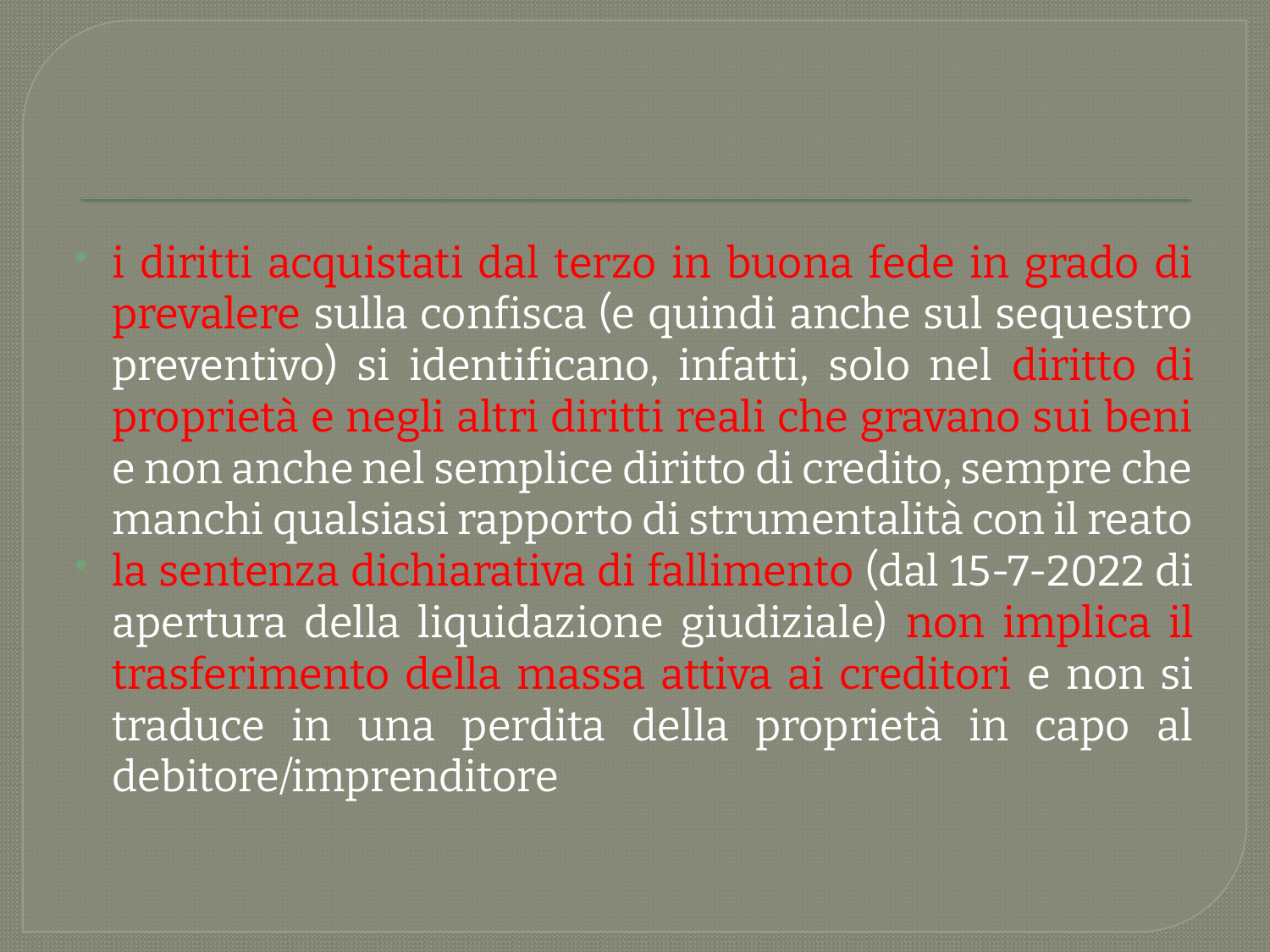

#
i diritti acquistati dal terzo in buona fede in grado di prevalere sulla confisca (e quindi anche sul sequestro preventivo) si identificano, infatti, solo nel diritto di proprietà e negli altri diritti reali che gravano sui beni e non anche nel semplice diritto di credito, sempre che manchi qualsiasi rapporto di strumentalità con il reato
la sentenza dichiarativa di fallimento (dal 15-7-2022 di apertura della liquidazione giudiziale) non implica il trasferimento della massa attiva ai creditori e non si traduce in una perdita della proprietà in capo al debitore/imprenditore